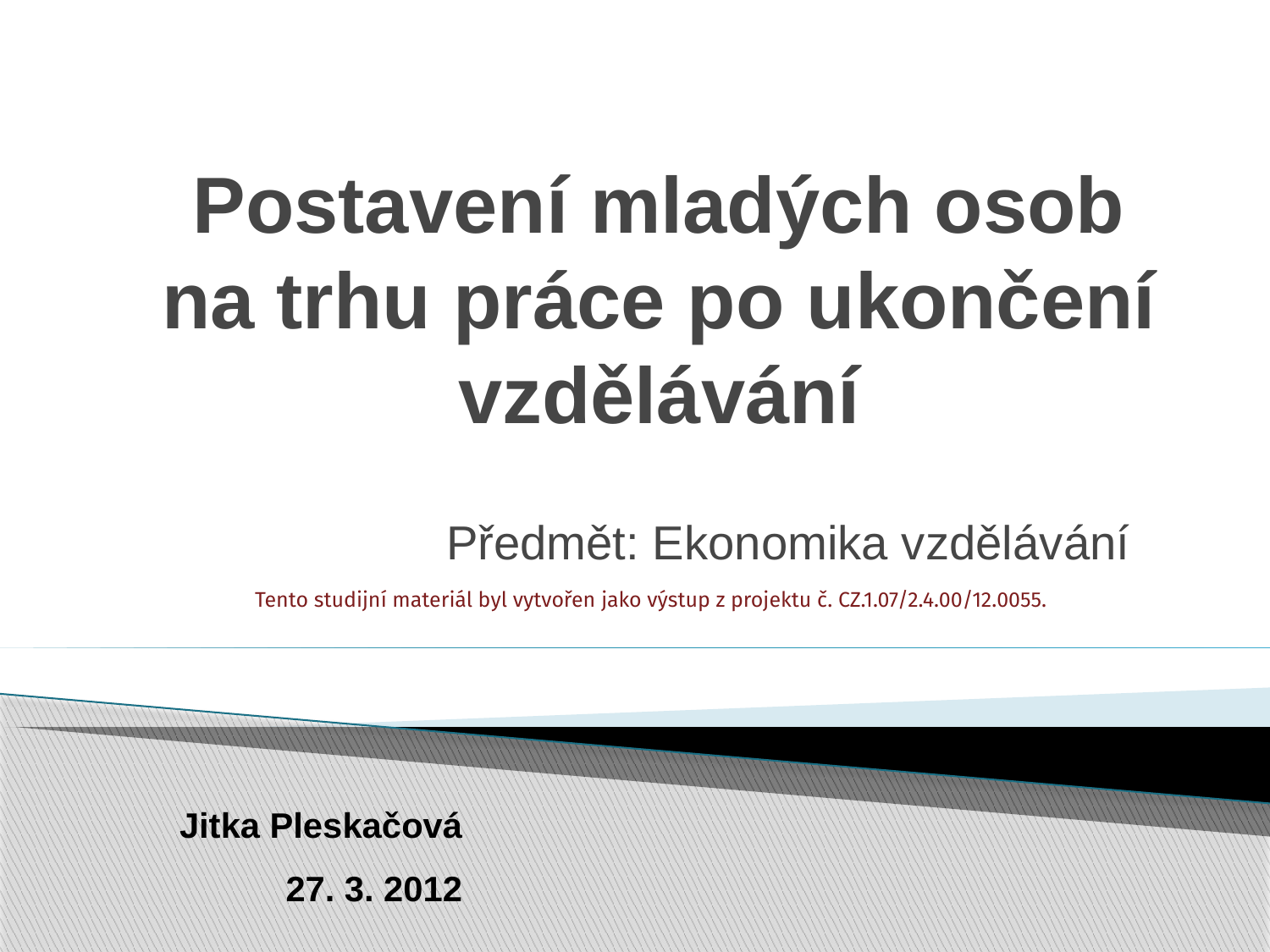

# Postavení mladých osob na trhu práce po ukončení vzdělávání
Předmět: Ekonomika vzdělávání
Tento studijní materiál byl vytvořen jako výstup z projektu č. CZ.1.07/2.4.00/12.0055.
Jitka Pleskačová
27. 3. 2012